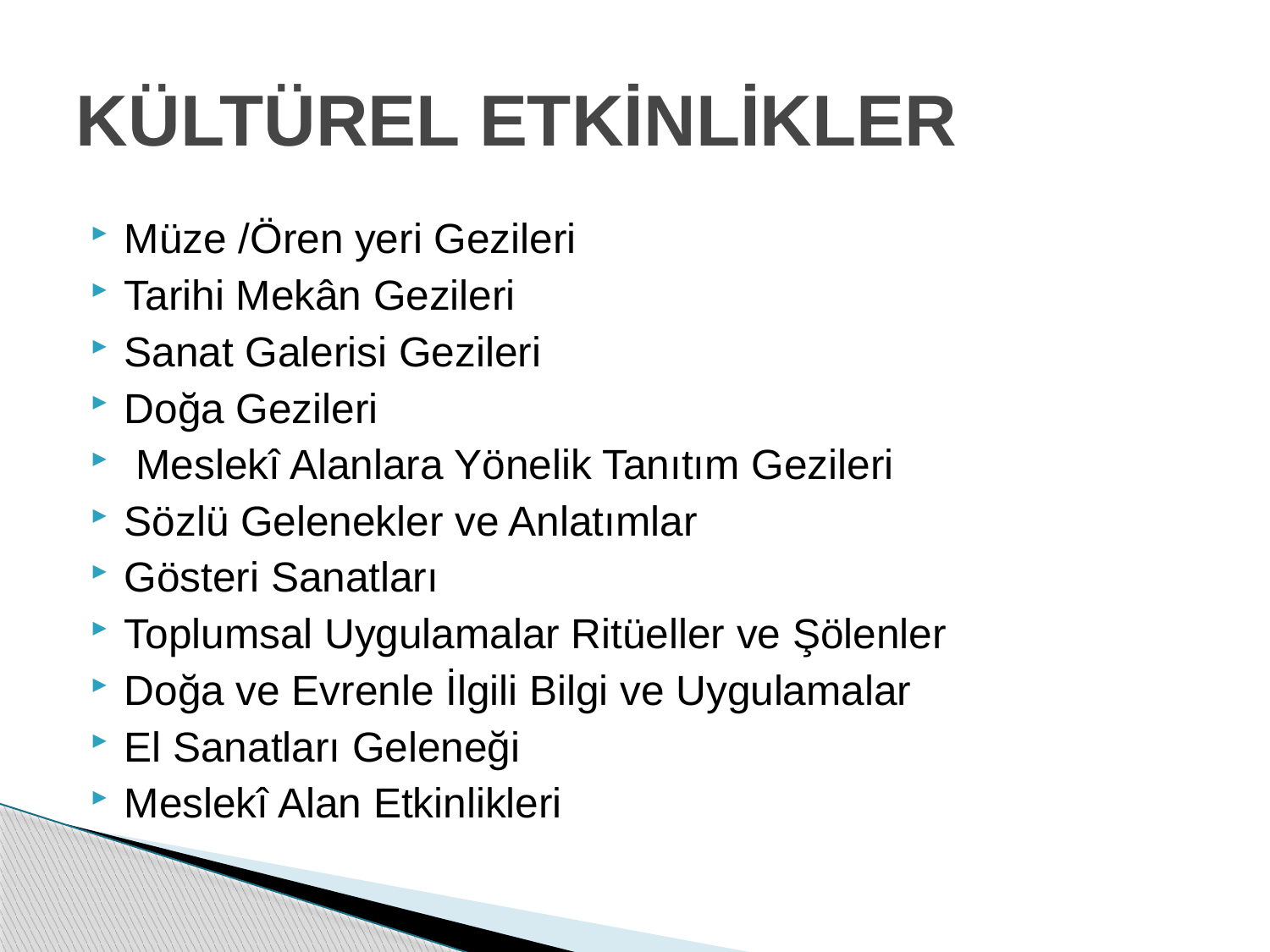

# KÜLTÜREL ETKİNLİKLER
Müze /Ören yeri Gezileri
Tarihi Mekân Gezileri
Sanat Galerisi Gezileri
Doğa Gezileri
 Meslekî Alanlara Yönelik Tanıtım Gezileri
Sözlü Gelenekler ve Anlatımlar
Gösteri Sanatları
Toplumsal Uygulamalar Ritüeller ve Şölenler
Doğa ve Evrenle İlgili Bilgi ve Uygulamalar
El Sanatları Geleneği
Meslekî Alan Etkinlikleri